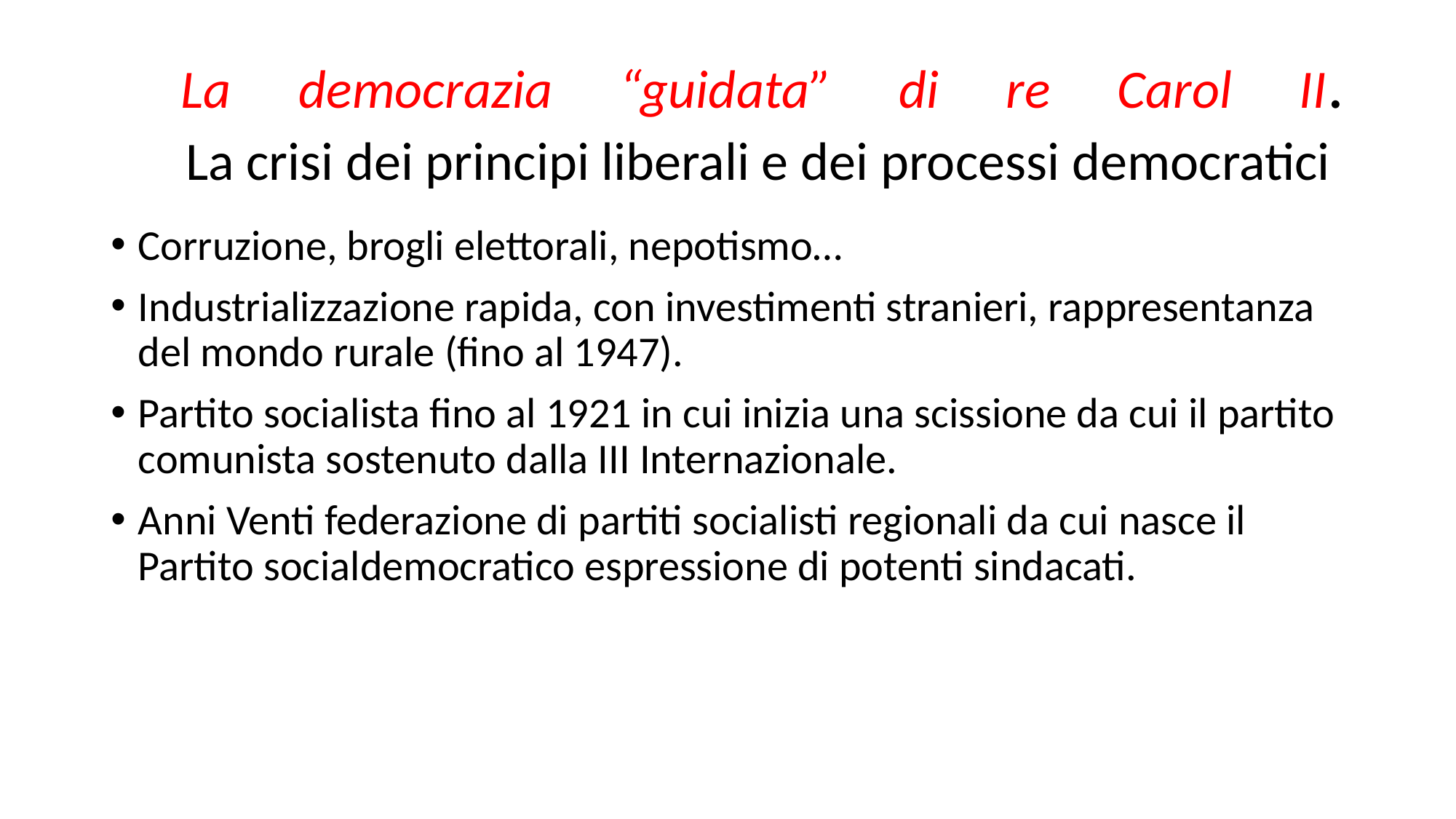

# La democrazia “guidata” di re Carol II. La crisi dei principi liberali e dei processi democratici
Corruzione, brogli elettorali, nepotismo…
Industrializzazione rapida, con investimenti stranieri, rappresentanza del mondo rurale (fino al 1947).
Partito socialista fino al 1921 in cui inizia una scissione da cui il partito comunista sostenuto dalla III Internazionale.
Anni Venti federazione di partiti socialisti regionali da cui nasce il Partito socialdemocratico espressione di potenti sindacati.